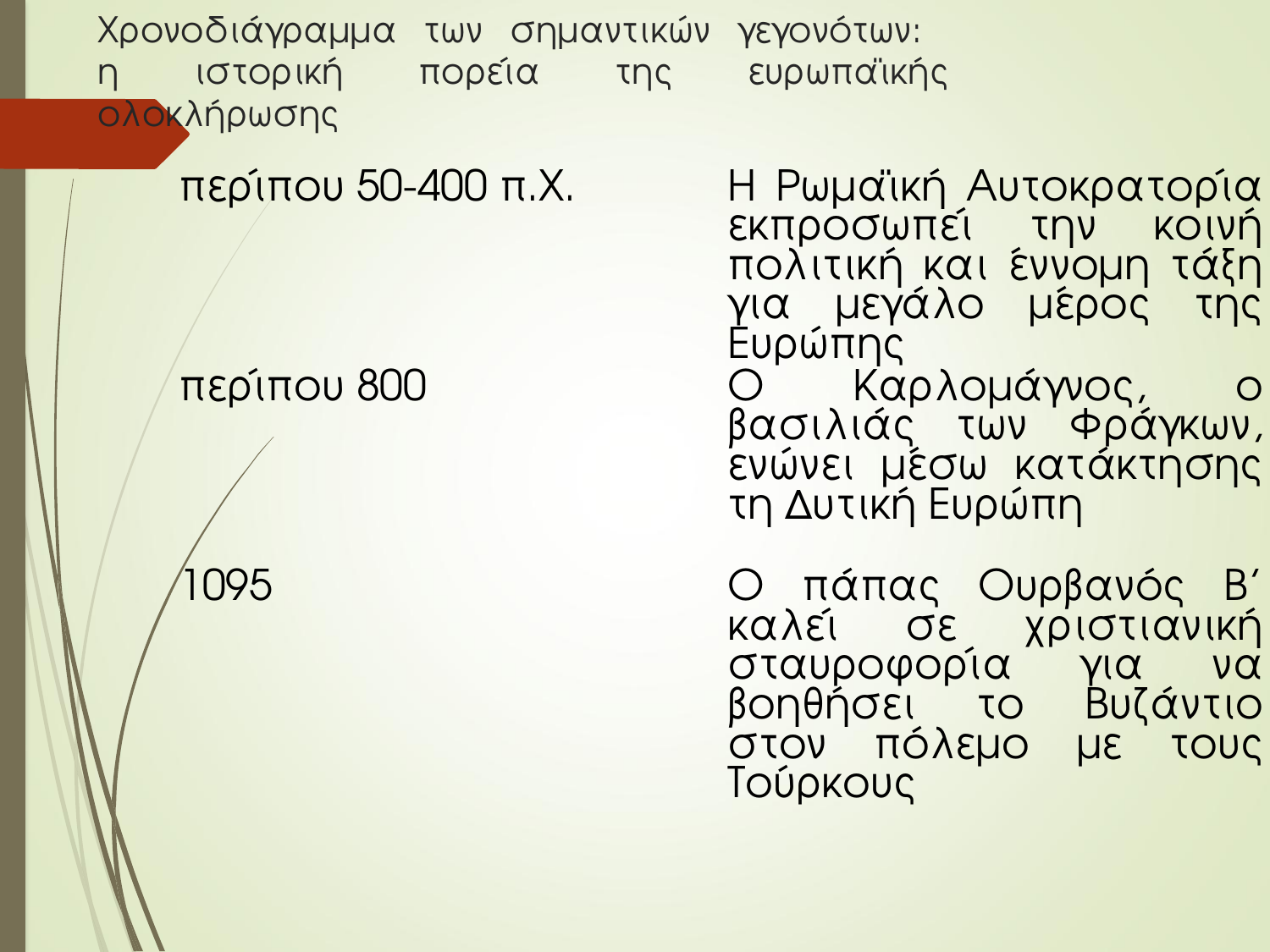

# Χρονοδιάγραμμα των σημαντικών γεγονότων: η ιστορική πορεία της ευρωπαϊκής ολοκλήρωσης

| περίπου 50-400 π.Χ. | Η Ρωμαϊκή Αυτοκρατορία εκπροσωπεί την κοινή πολιτική και έννομη τάξη για μεγάλο μέρος της Ευρώπης |
| --- | --- |
| περίπου 800 | Ο Καρλομάγνος, ο βασιλιάς των Φράγκων, ενώνει μέσω κατάκτησης τη Δυτική Ευρώπη |
| 1095 | Ο πάπας Ουρβανός Β’ καλεί σε χριστιανική σταυροφορία για να βοηθήσει το Βυζάντιο στον πόλεμο με τους Τούρκους |